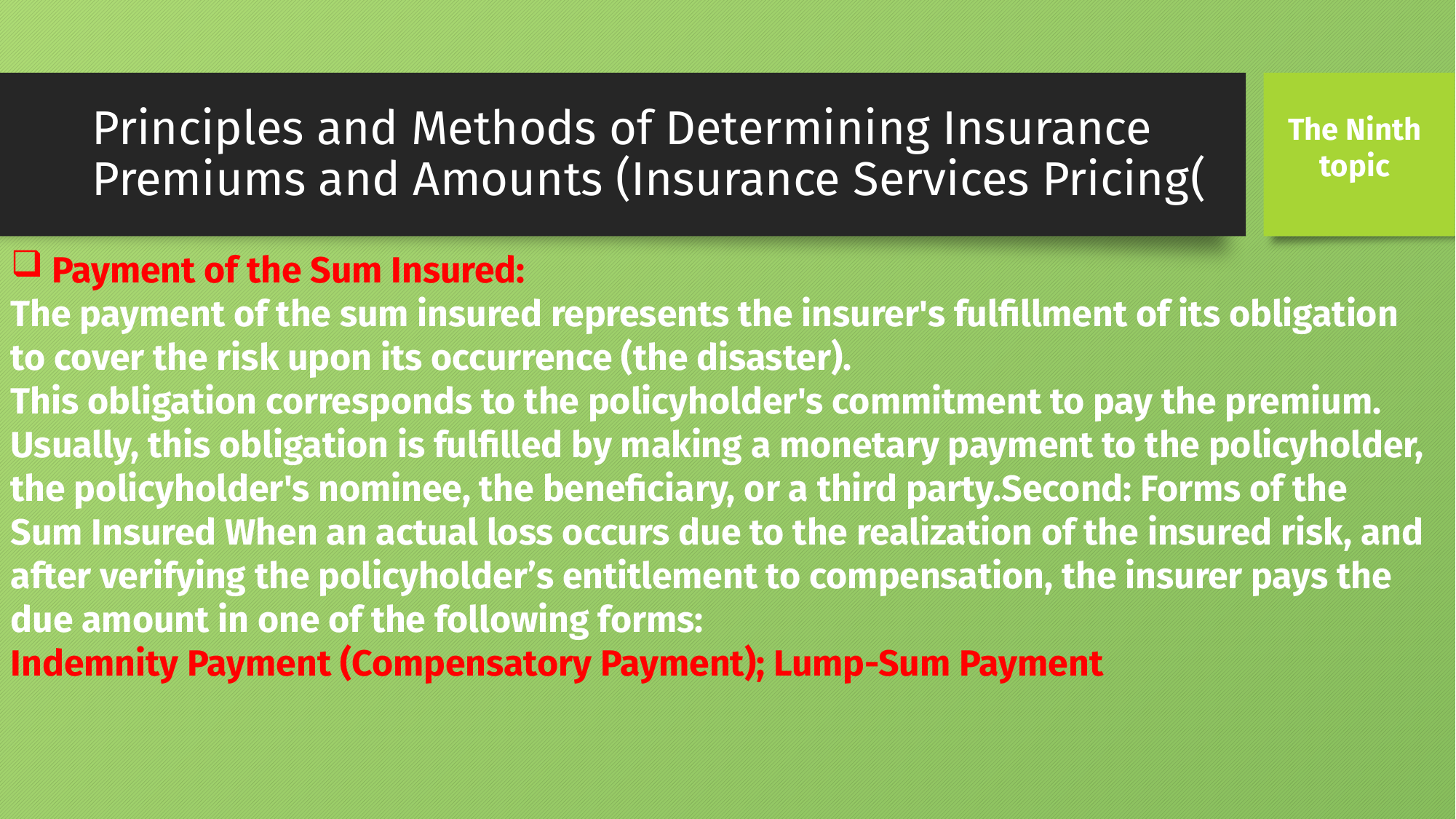

# Principles and Methods of Determining Insurance Premiums and Amounts (Insurance Services Pricing(
The Ninth
topic
Payment of the Sum Insured:
The payment of the sum insured represents the insurer's fulfillment of its obligation to cover the risk upon its occurrence (the disaster).
This obligation corresponds to the policyholder's commitment to pay the premium. Usually, this obligation is fulfilled by making a monetary payment to the policyholder, the policyholder's nominee, the beneficiary, or a third party.Second: Forms of the Sum Insured When an actual loss occurs due to the realization of the insured risk, and after verifying the policyholder’s entitlement to compensation, the insurer pays the due amount in one of the following forms:
Indemnity Payment (Compensatory Payment); Lump-Sum Payment